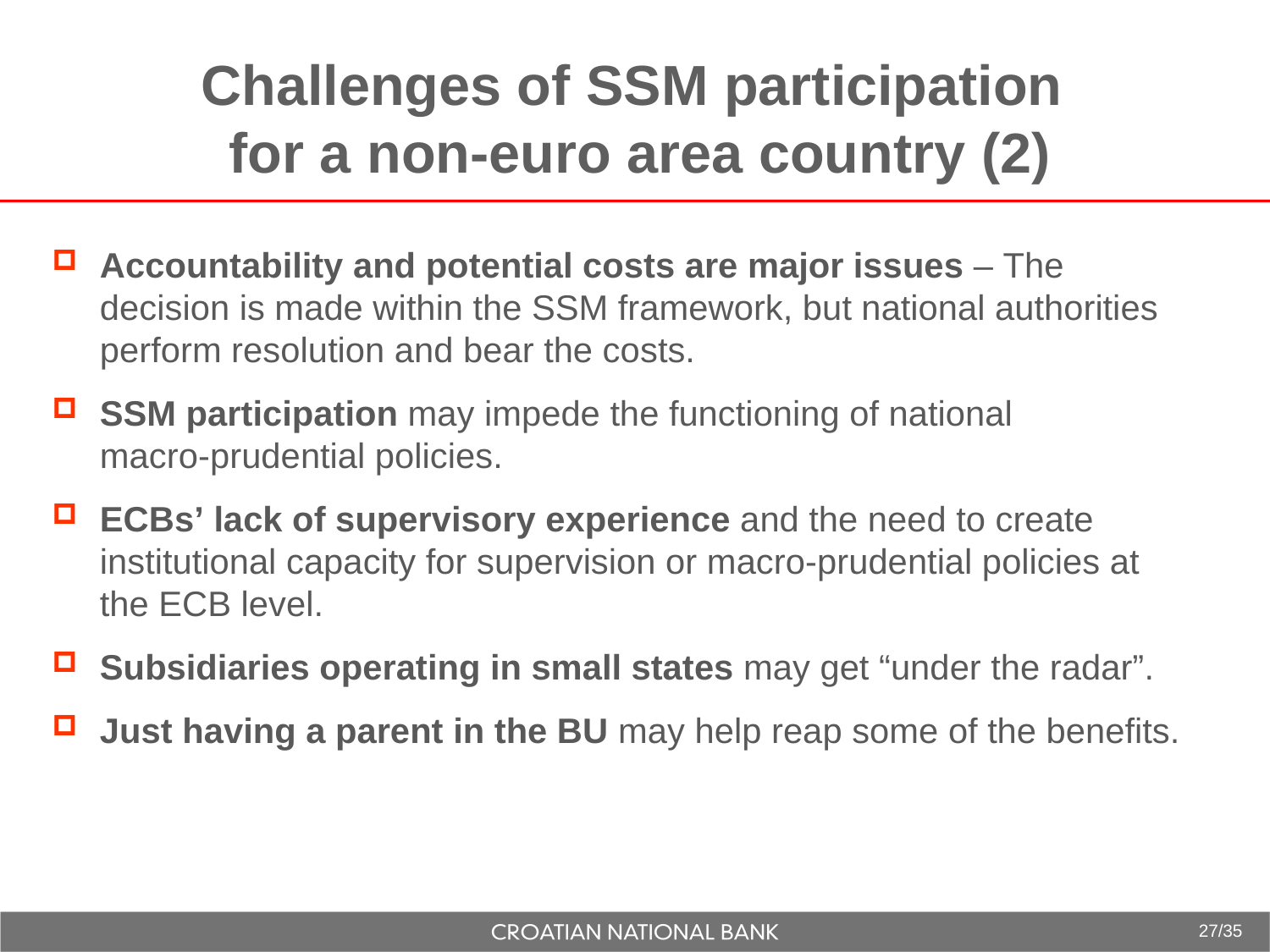

Challenges of SSM participation
for a non-euro area country (2)
Accountability and potential costs are major issues – The decision is made within the SSM framework, but national authorities perform resolution and bear the costs.
SSM participation may impede the functioning of national
macro-prudential policies.
ECBs’ lack of supervisory experience and the need to create institutional capacity for supervision or macro-prudential policies at the ECB level.
Subsidiaries operating in small states may get “under the radar”.
Just having a parent in the BU may help reap some of the benefits.

27/35